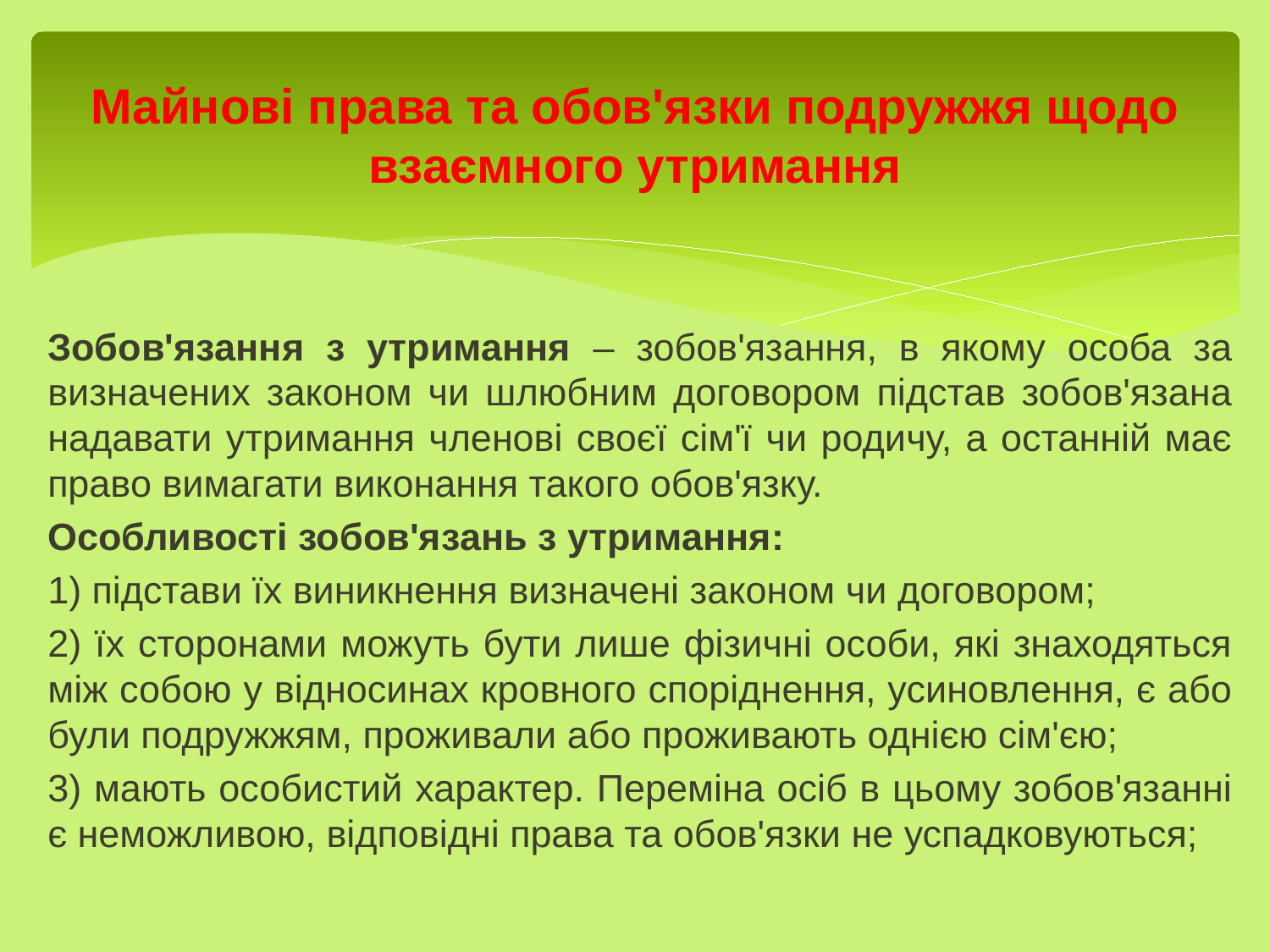

# Майнові права та обов'язки подружжя щодо взаємного утримання
Зобов'язання з утримання – зобов'язання, в якому особа за визначених законом чи шлюбним договором підстав зобов'язана надавати утримання членові своєї сім'ї чи родичу, а останній має право вимагати виконання такого обов'язку.
Особливості зобов'язань з утримання:
1) підстави їх виникнення визначені законом чи договором;
2) їх сторонами можуть бути лише фізичні особи, які знаходяться між собою у відносинах кровного споріднення, усиновлення, є або були подружжям, проживали або проживають однією сім'єю;
3) мають особистий характер. Переміна осіб в цьому зобов'язанні є неможливою, відповідні права та обов'язки не успадковуються;